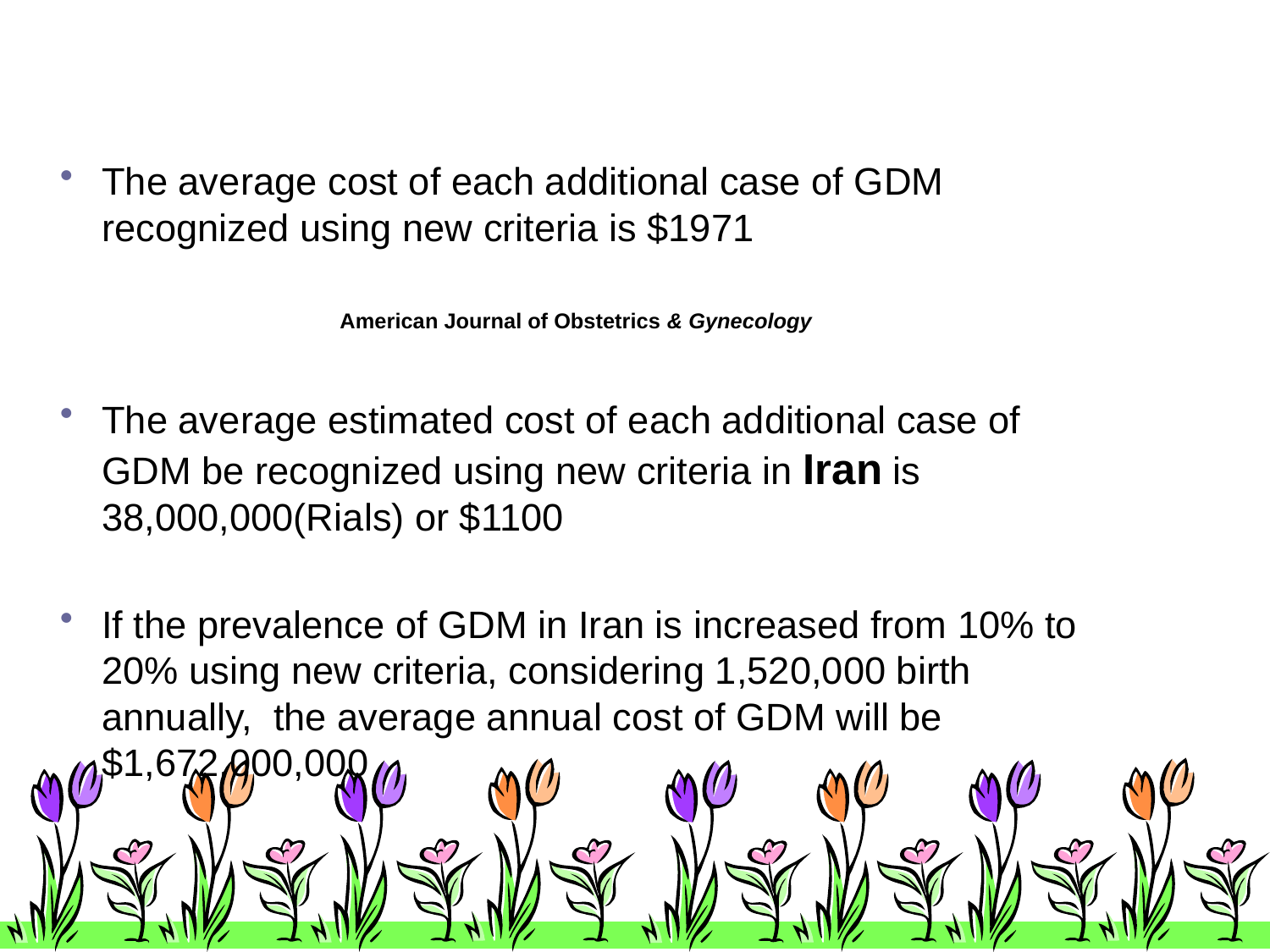

The average cost of each additional case of GDM recognized using new criteria is $1971

American Journal of Obstetrics & Gynecology

The average estimated cost of each additional case of GDM be recognized using new criteria in Iran is 38,000,000(Rials) or $1100

If the prevalence of GDM in Iran is increased from 10% to 20% using new criteria, considering 1,520,000 birth annually,  the average annual cost of GDM will be $1,672,000,000